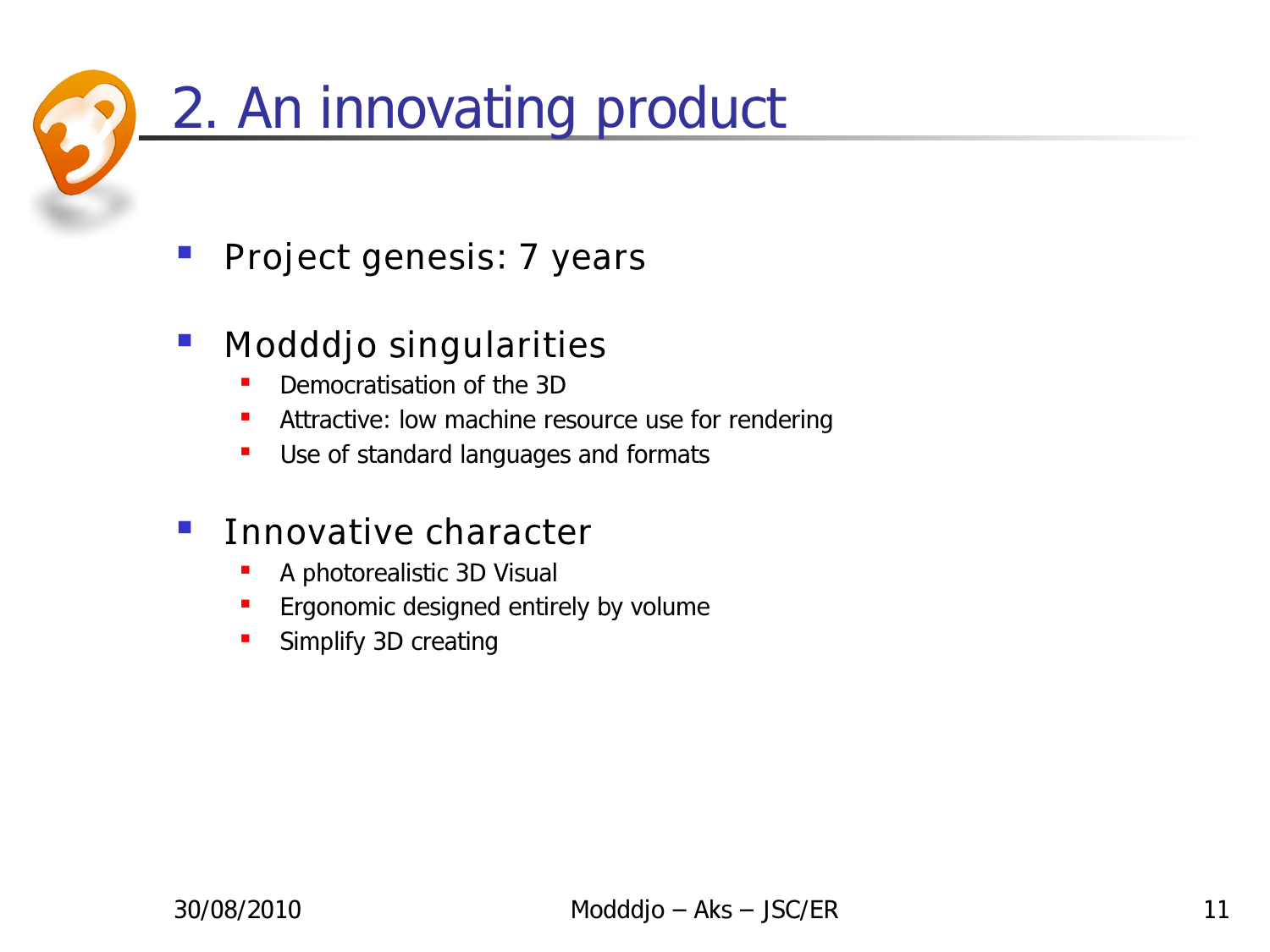

# 2. An innovating product
Project genesis: 7 years
Modddjo singularities
Democratisation of the 3D
Attractive: low machine resource use for rendering
Use of standard languages and formats

Innovative character
A photorealistic 3D Visual
Ergonomic designed entirely by volume
Simplify 3D creating
30/08/2010
Modddjo – Aks – JSC/ER
11